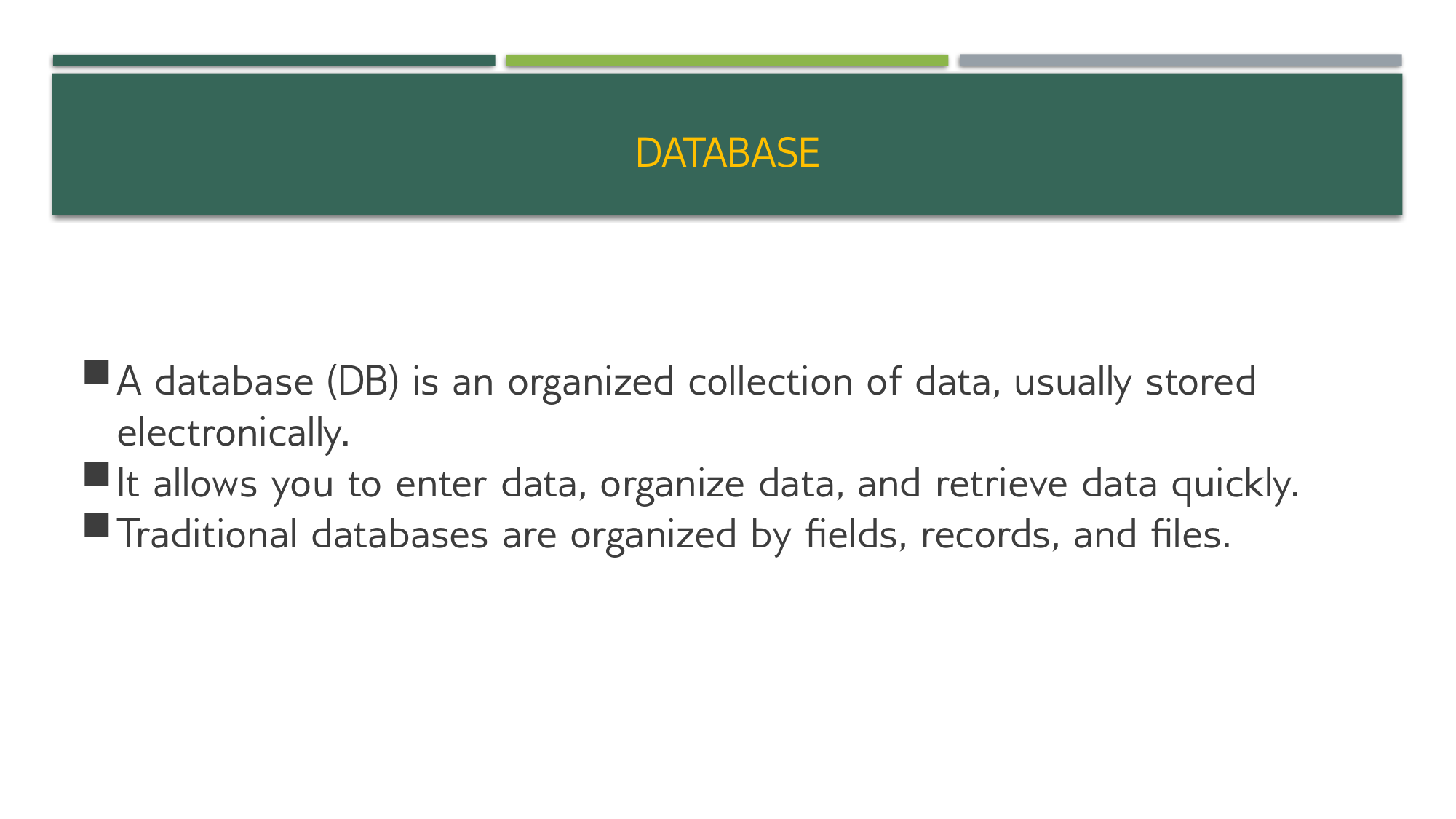

# database
A database (DB) is an organized collection of data, usually stored electronically.
It allows you to enter data, organize data, and retrieve data quickly.
Traditional databases are organized by fields, records, and files.